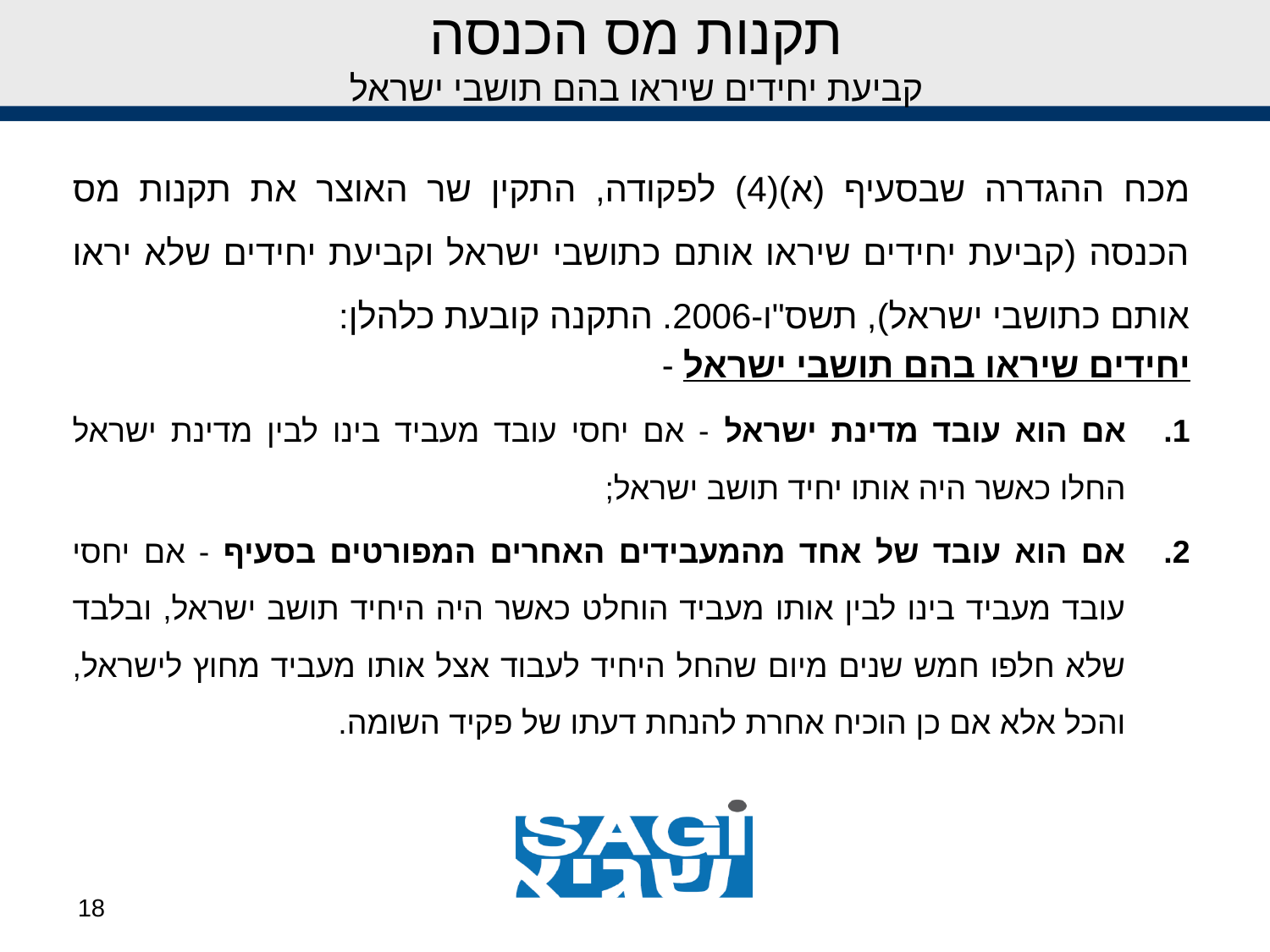

# תקנות מס הכנסה קביעת יחידים שיראו בהם תושבי ישראל
מכח ההגדרה שבסעיף (א)(4) לפקודה, התקין שר האוצר את תקנות מס הכנסה (קביעת יחידים שיראו אותם כתושבי ישראל וקביעת יחידים שלא יראו אותם כתושבי ישראל), תשס"ו-2006. התקנה קובעת כלהלן:
יחידים שיראו בהם תושבי ישראל -
אם הוא עובד מדינת ישראל - אם יחסי עובד מעביד בינו לבין מדינת ישראל החלו כאשר היה אותו יחיד תושב ישראל;
אם הוא עובד של אחד מהמעבידים האחרים המפורטים בסעיף - אם יחסי עובד מעביד בינו לבין אותו מעביד הוחלט כאשר היה היחיד תושב ישראל, ובלבד שלא חלפו חמש שנים מיום שהחל היחיד לעבוד אצל אותו מעביד מחוץ לישראל, והכל אלא אם כן הוכיח אחרת להנחת דעתו של פקיד השומה.

18